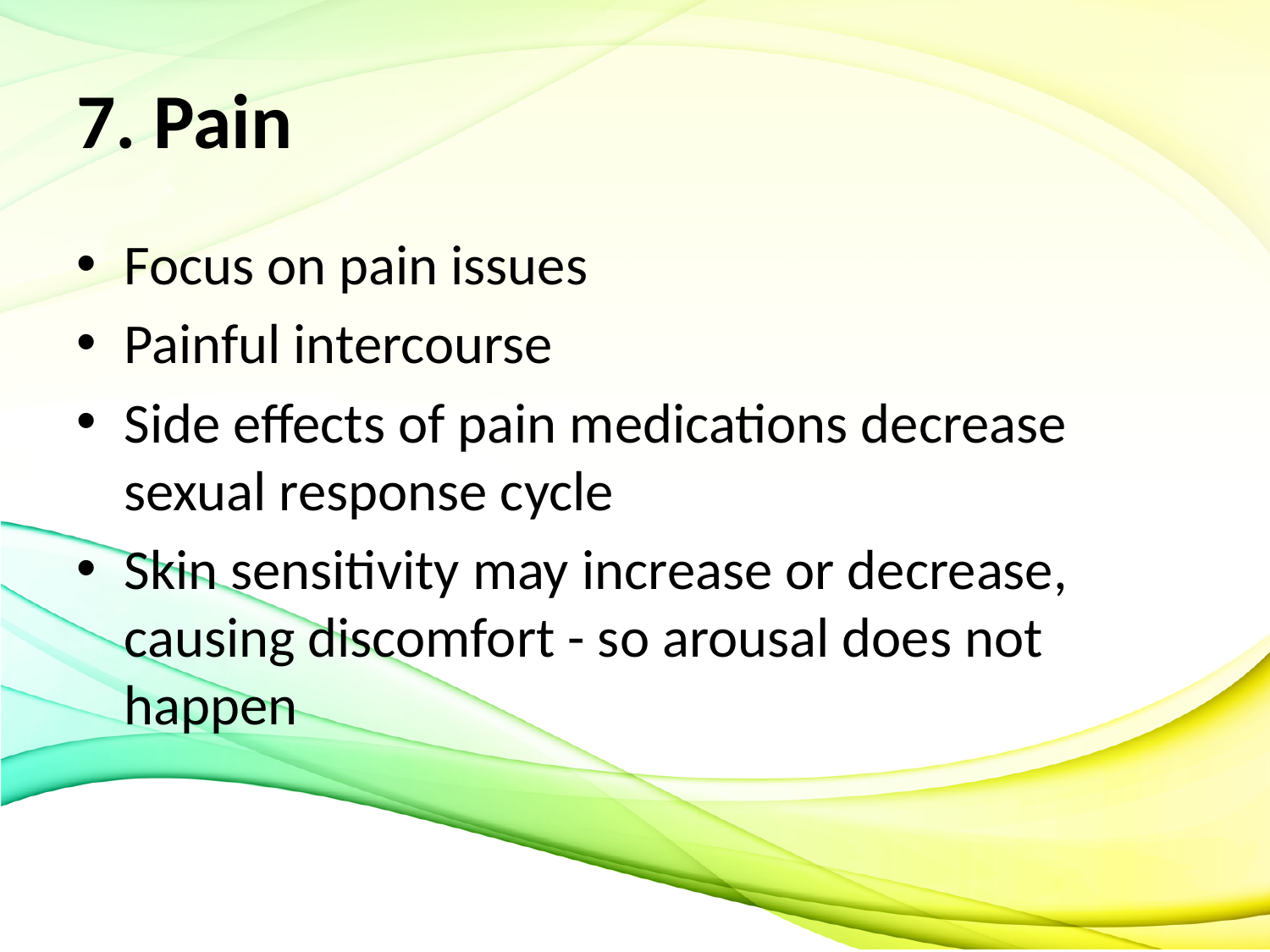

# 7. Pain
Focus on pain issues
Painful intercourse
Side effects of pain medications decrease sexual response cycle
Skin sensitivity may increase or decrease, causing discomfort - so arousal does not happen